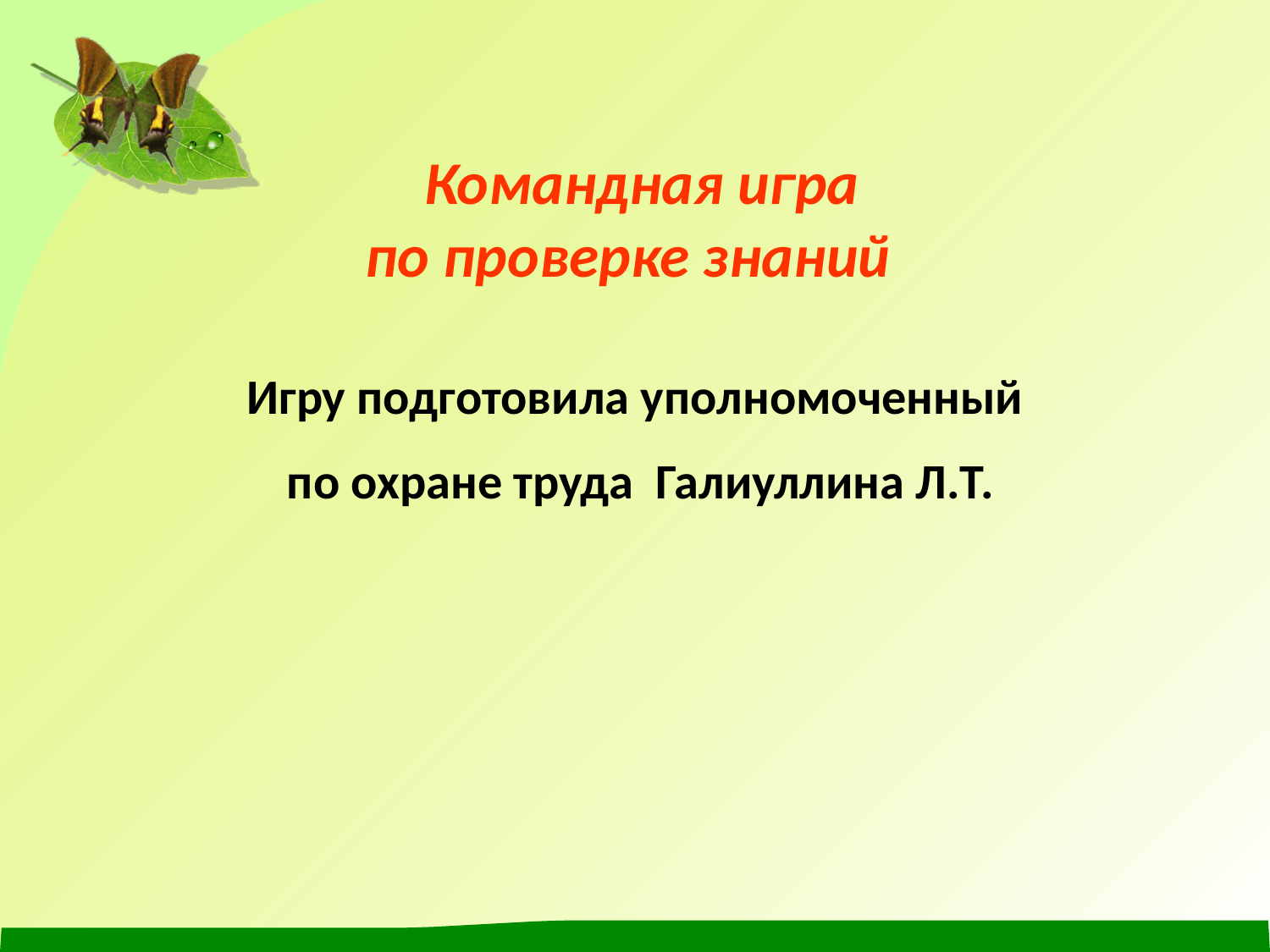

# Командная игра по проверке знаний

Игру подготовила уполномоченный
 по охране труда  Галиуллина Л.Т.